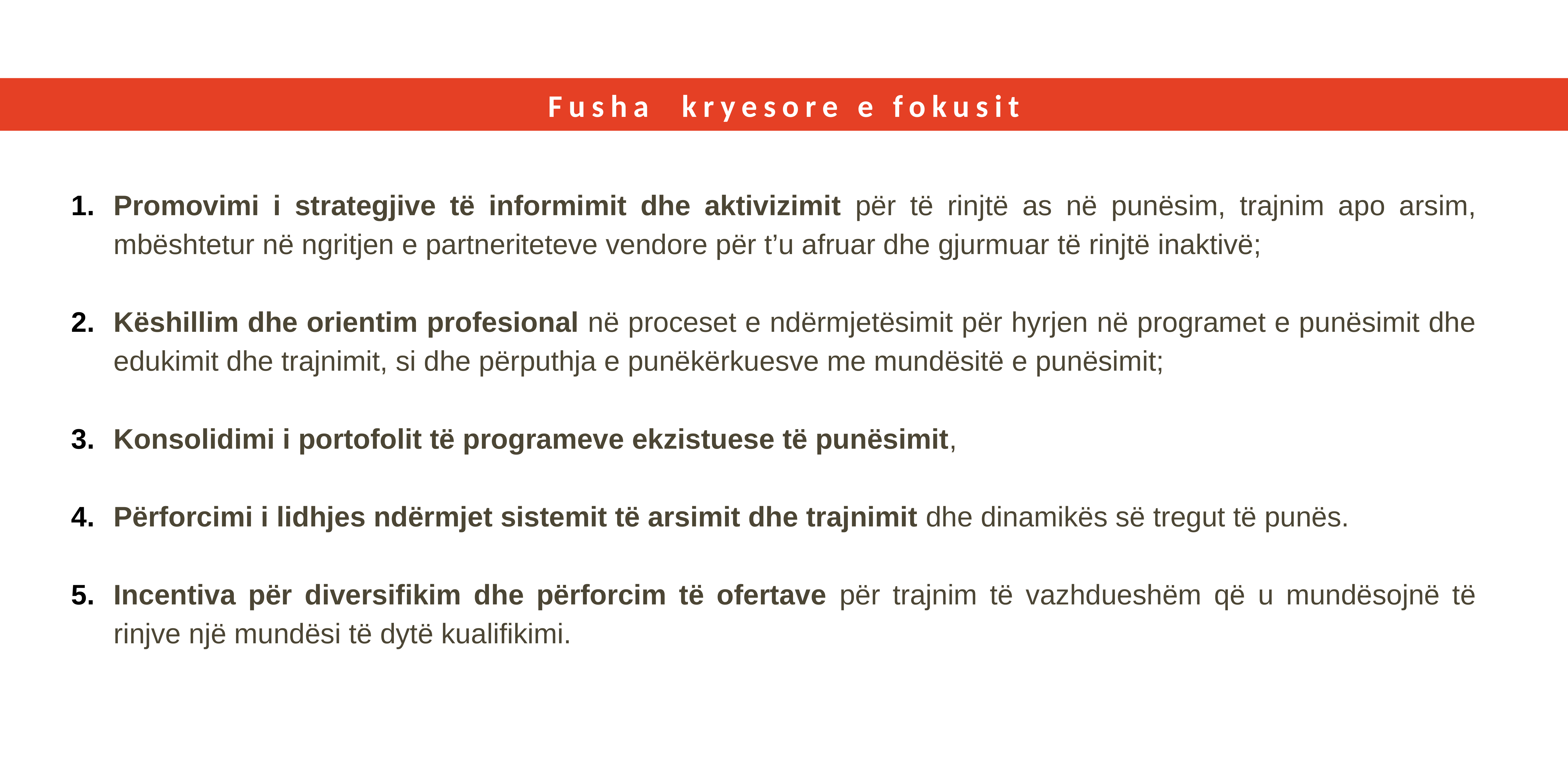

Fusha  kryesore e fokusit
Promovimi i strategjive të informimit dhe aktivizimit për të rinjtë as në punësim, trajnim apo arsim, mbështetur në ngritjen e partneriteteve vendore për t’u afruar dhe gjurmuar të rinjtë inaktivë;

Këshillim dhe orientim profesional në proceset e ndërmjetësimit për hyrjen në programet e punësimit dhe edukimit dhe trajnimit, si dhe përputhja e punëkërkuesve me mundësitë e punësimit;

Konsolidimi i portofolit të programeve ekzistuese të punësimit,

Përforcimi i lidhjes ndërmjet sistemit të arsimit dhe trajnimit dhe dinamikës së tregut të punës.

Incentiva për diversifikim dhe përforcim të ofertave për trajnim të vazhdueshëm që u mundësojnë të rinjve një mundësi të dytë kualifikimi.